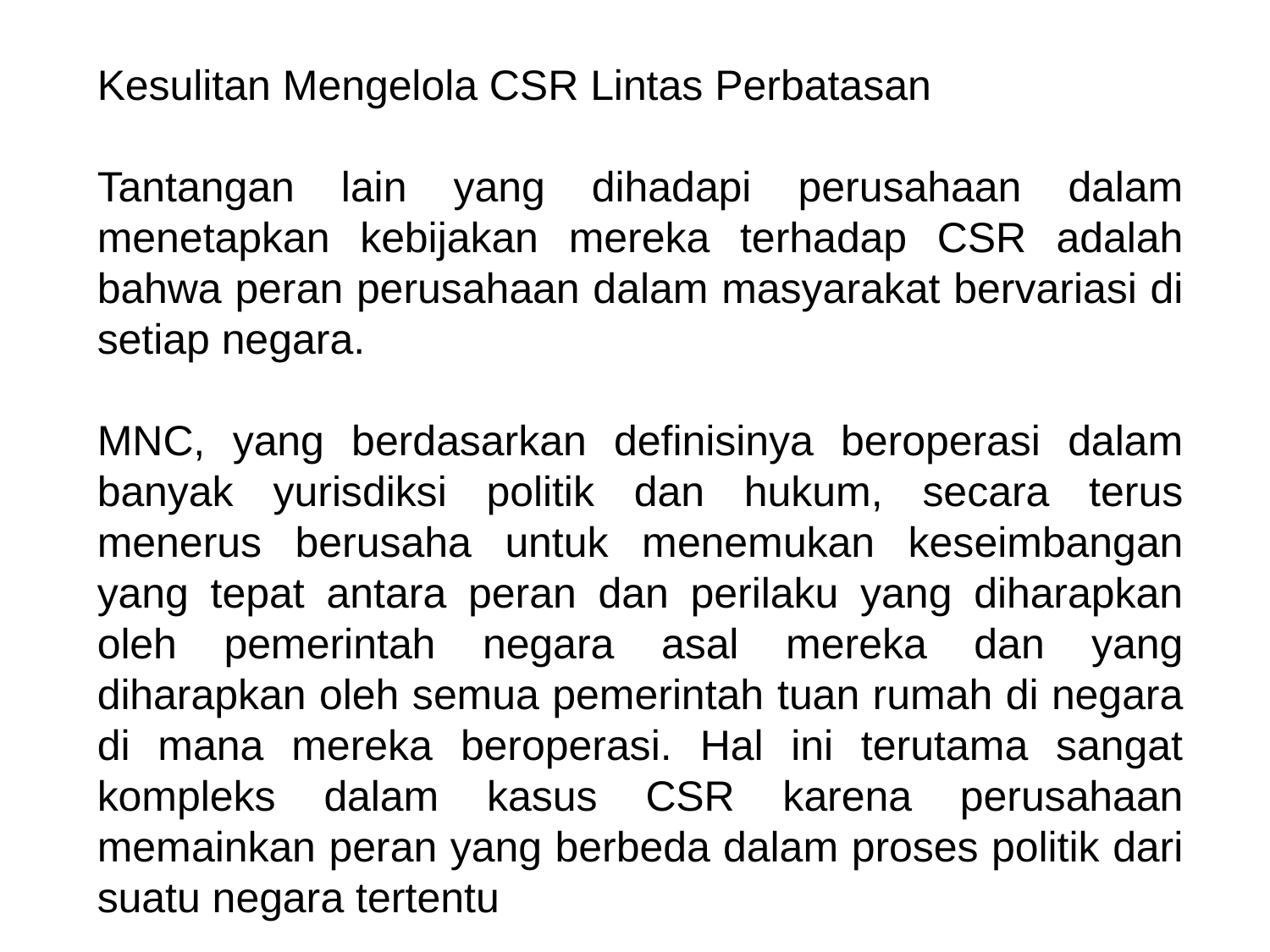

Kesulitan Mengelola CSR Lintas Perbatasan

Tantangan lain yang dihadapi perusahaan dalam menetapkan kebijakan mereka terhadap CSR adalah bahwa peran perusahaan dalam masyarakat bervariasi di setiap negara.

MNC, yang berdasarkan definisinya beroperasi dalam banyak yurisdiksi politik dan hukum, secara terus menerus berusaha untuk menemukan keseimbangan yang tepat antara peran dan perilaku yang diharapkan oleh pemerintah negara asal mereka dan yang diharapkan oleh semua pemerintah tuan rumah di negara di mana mereka beroperasi. Hal ini terutama sangat kompleks dalam kasus CSR karena perusahaan memainkan peran yang berbeda dalam proses politik dari suatu negara tertentu